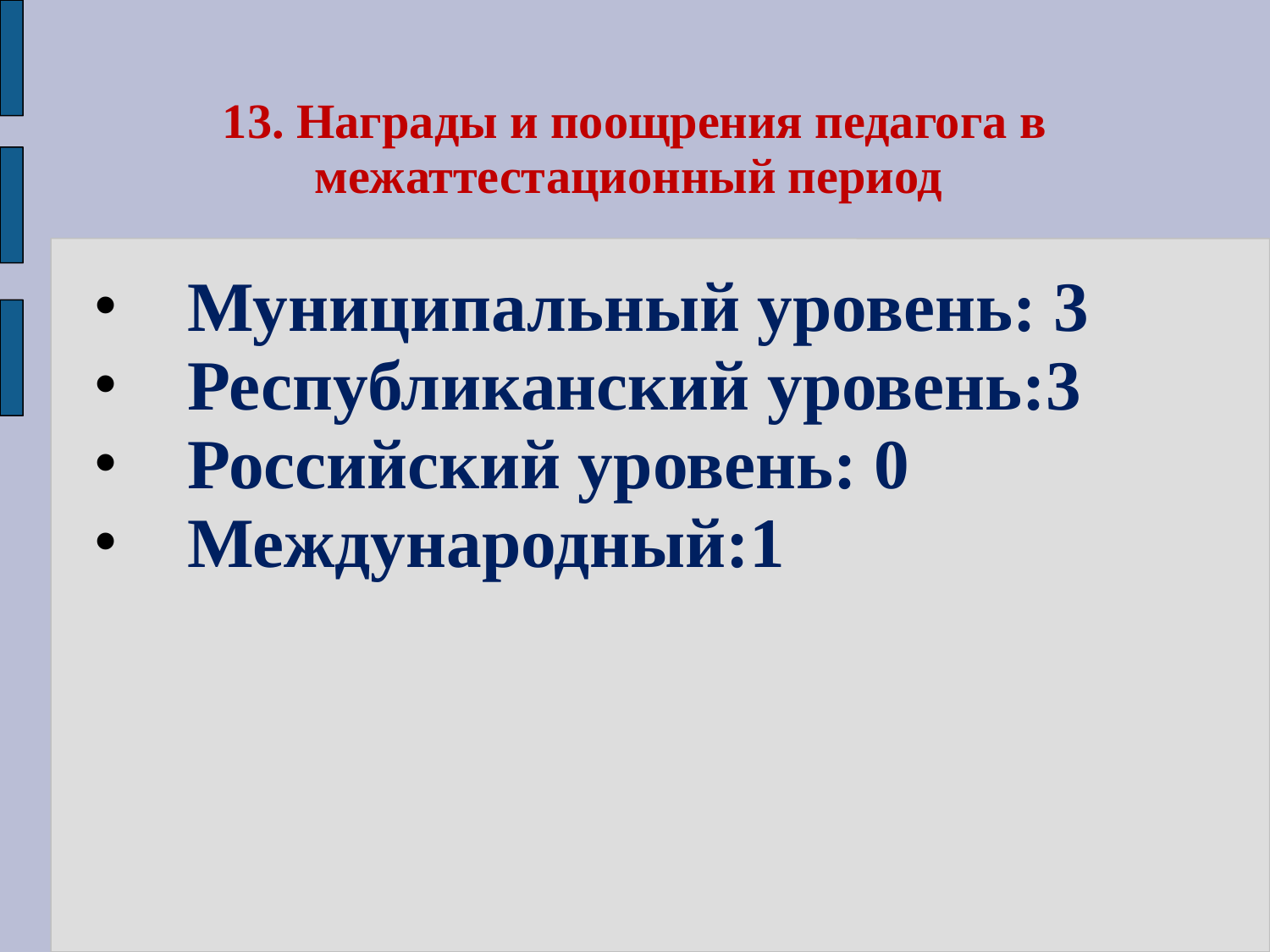

13. Награды и поощрения педагога в межаттестационный период
Муниципальный уровень: 3
Республиканский уровень:3
Российский уровень: 0
Международный:1